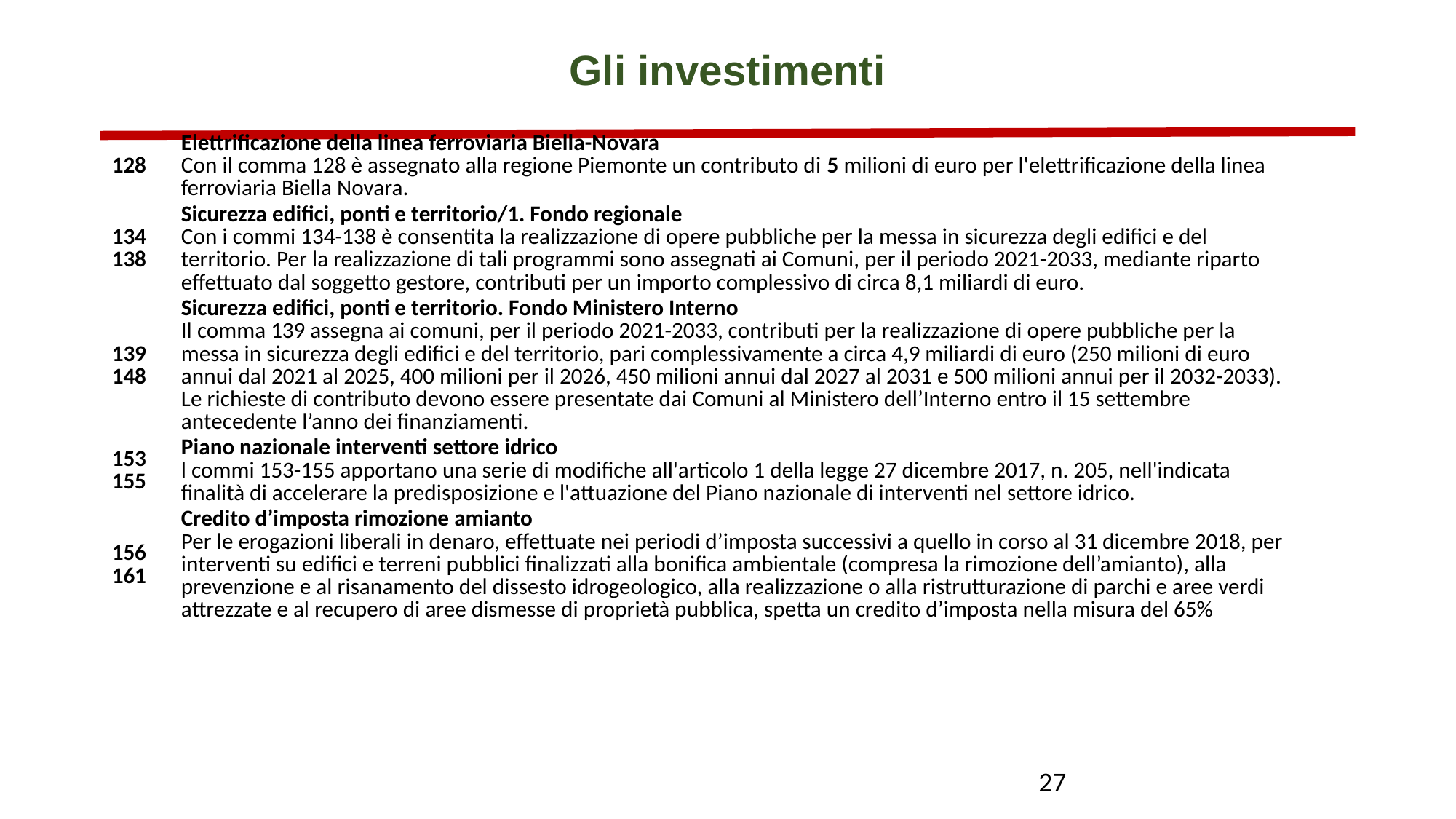

# Gli investimenti
| 128 | Elettrificazione della linea ferroviaria Biella-Novara Con il comma 128 è assegnato alla regione Piemonte un contributo di 5 milioni di euro per l'elettrificazione della linea ferroviaria Biella Novara. |
| --- | --- |
| 134 138 | Sicurezza edifici, ponti e territorio/1. Fondo regionale Con i commi 134-138 è consentita la realizzazione di opere pubbliche per la messa in sicurezza degli edifici e del territorio. Per la realizzazione di tali programmi sono assegnati ai Comuni, per il periodo 2021-2033, mediante riparto effettuato dal soggetto gestore, contributi per un importo complessivo di circa 8,1 miliardi di euro. |
| 139 148 | Sicurezza edifici, ponti e territorio. Fondo Ministero Interno Il comma 139 assegna ai comuni, per il periodo 2021-2033, contributi per la realizzazione di opere pubbliche per la messa in sicurezza degli edifici e del territorio, pari complessivamente a circa 4,9 miliardi di euro (250 milioni di euro annui dal 2021 al 2025, 400 milioni per il 2026, 450 milioni annui dal 2027 al 2031 e 500 milioni annui per il 2032-2033). Le richieste di contributo devono essere presentate dai Comuni al Ministero dell’Interno entro il 15 settembre antecedente l’anno dei finanziamenti. |
| 153 155 | Piano nazionale interventi settore idrico l commi 153-155 apportano una serie di modifiche all'articolo 1 della legge 27 dicembre 2017, n. 205, nell'indicata finalità di accelerare la predisposizione e l'attuazione del Piano nazionale di interventi nel settore idrico. |
| 156 161 | Credito d’imposta rimozione amianto Per le erogazioni liberali in denaro, effettuate nei periodi d’imposta successivi a quello in corso al 31 dicembre 2018, per interventi su edifici e terreni pubblici finalizzati alla bonifica ambientale (compresa la rimozione dell’amianto), alla prevenzione e al risanamento del dissesto idrogeologico, alla realizzazione o alla ristrutturazione di parchi e aree verdi attrezzate e al recupero di aree dismesse di proprietà pubblica, spetta un credito d’imposta nella misura del 65% |
27